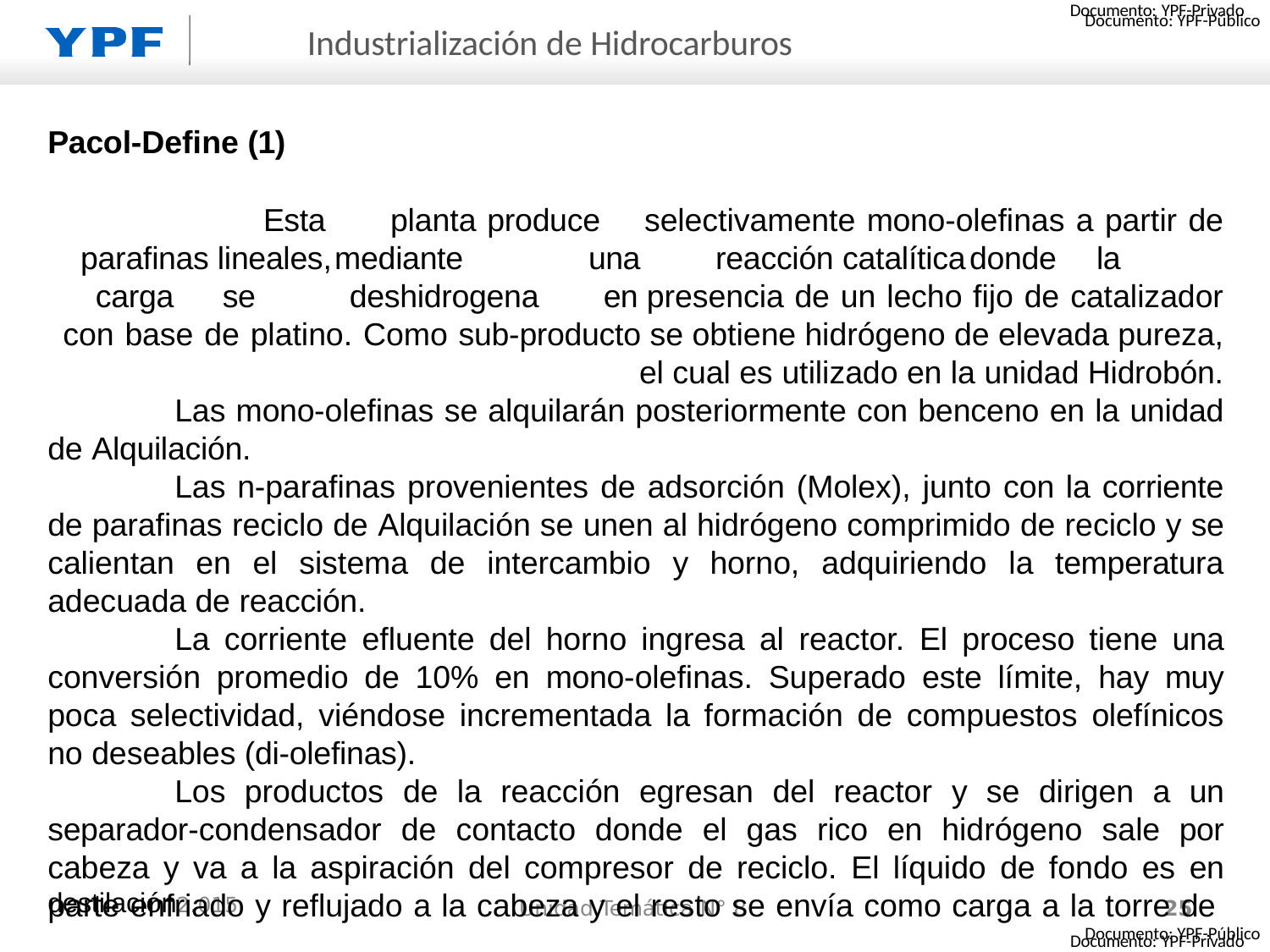

Documento: YPF-Privado
# Industrialización de Hidrocarburos
Pacol-Define (1)

Esta	planta produce	selectivamente mono-olefinas a partir de parafinas lineales,	mediante	una	reacción	catalítica	donde	la	carga	se	deshidrogena	en presencia de un lecho fijo de catalizador con base de platino. Como sub-producto se obtiene hidrógeno de elevada pureza, el cual es utilizado en la unidad Hidrobón.
Las mono-olefinas se alquilarán posteriormente con benceno en la unidad de Alquilación.
Las n-parafinas provenientes de adsorción (Molex), junto con la corriente de parafinas reciclo de Alquilación se unen al hidrógeno comprimido de reciclo y se calientan  en  el  sistema  de  intercambio  y  horno,  adquiriendo  la  temperatura adecuada de reacción.
La corriente efluente del horno ingresa al reactor. El proceso tiene una conversión promedio de 10% en mono-olefinas. Superado este límite, hay muy poca selectividad, viéndose incrementada la formación de compuestos olefínicos no deseables (di-olefinas).
Los  productos  de  la  reacción  egresan  del  reactor  y  se  dirigen  a  un separador-condensador  de  contacto  donde  el  gas  rico  en  hidrógeno  sale  por cabeza y va a la aspiración del compresor de reciclo. El líquido de fondo es en parte enfriado y reflujado a la cabeza y el resto se envía como carga a la torre de
destilación2.015
Unidad Temática N° 8
25
Documento: YPF-Privado